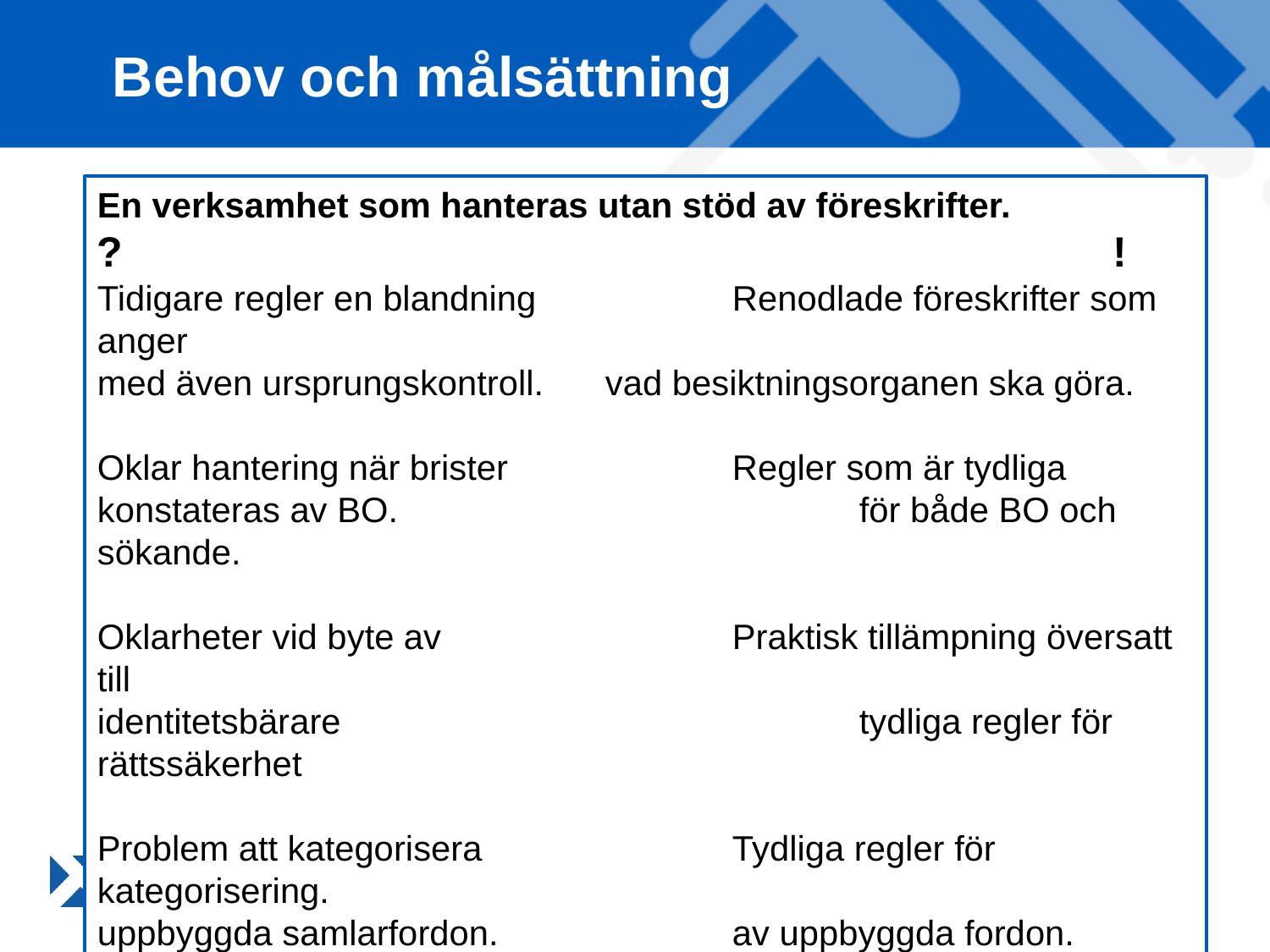

# Behov och målsättning
En verksamhet som hanteras utan stöd av föreskrifter.
?								!
Tidigare regler en blandning		Renodlade föreskrifter som anger
med även ursprungskontroll.	vad besiktningsorganen ska göra.

Oklar hantering när brister 		Regler som är tydliga
konstateras av BO.				för både BO och sökande.

Oklarheter vid byte av 			Praktisk tillämpning översatt till
identitetsbärare					tydliga regler för rättssäkerhet

Problem att kategorisera 		Tydliga regler för kategorisering.
uppbyggda samlarfordon.		av uppbyggda fordon.

2
2022-08-02